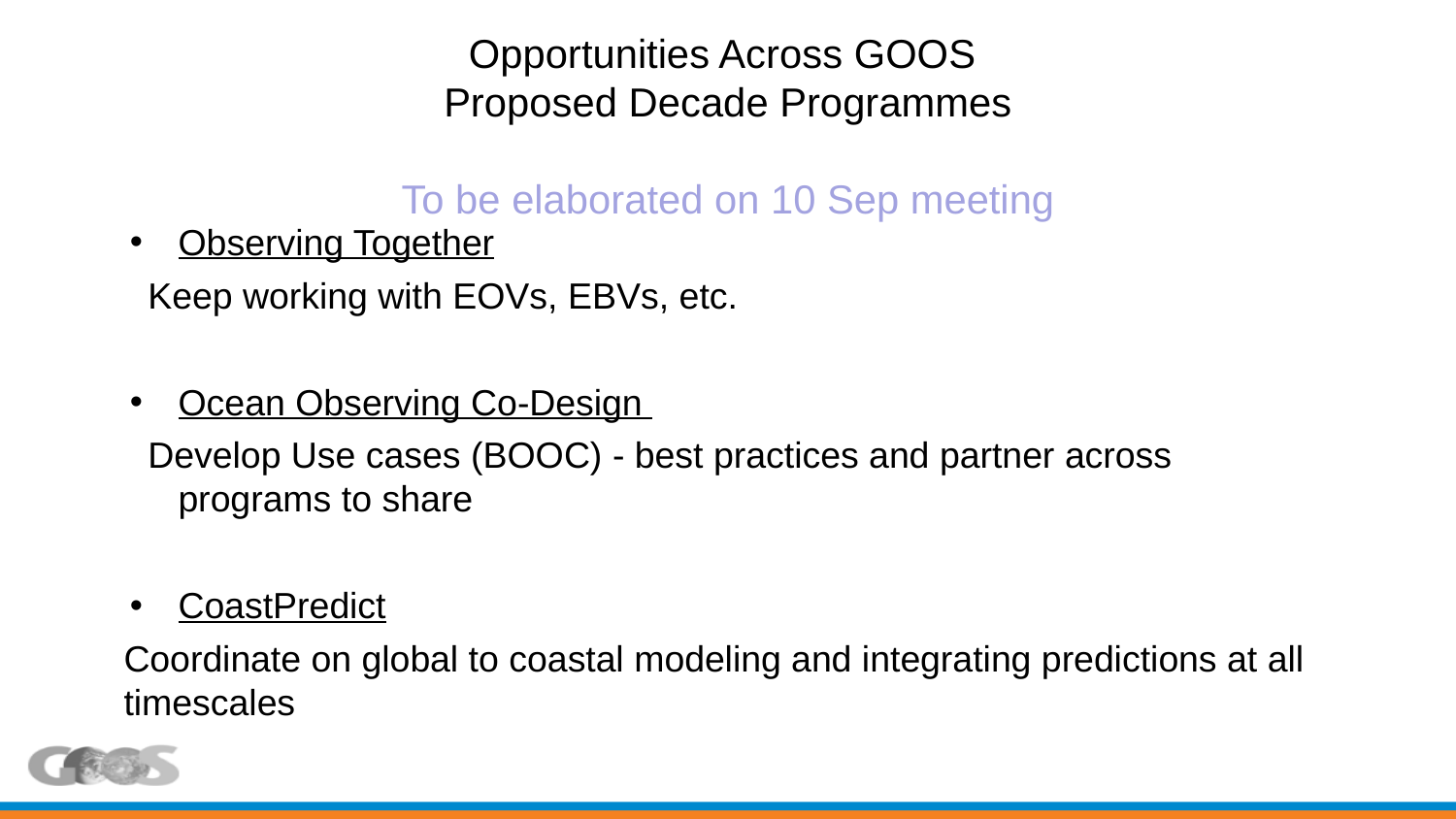

# Opportunities Across GOOS Proposed Decade Programmes To be elaborated on 10 Sep meeting
Observing Together
Keep working with EOVs, EBVs, etc.

Ocean Observing Co-Design
Develop Use cases (BOOC) - best practices and partner across programs to share

CoastPredict
Coordinate on global to coastal modeling and integrating predictions at all timescales